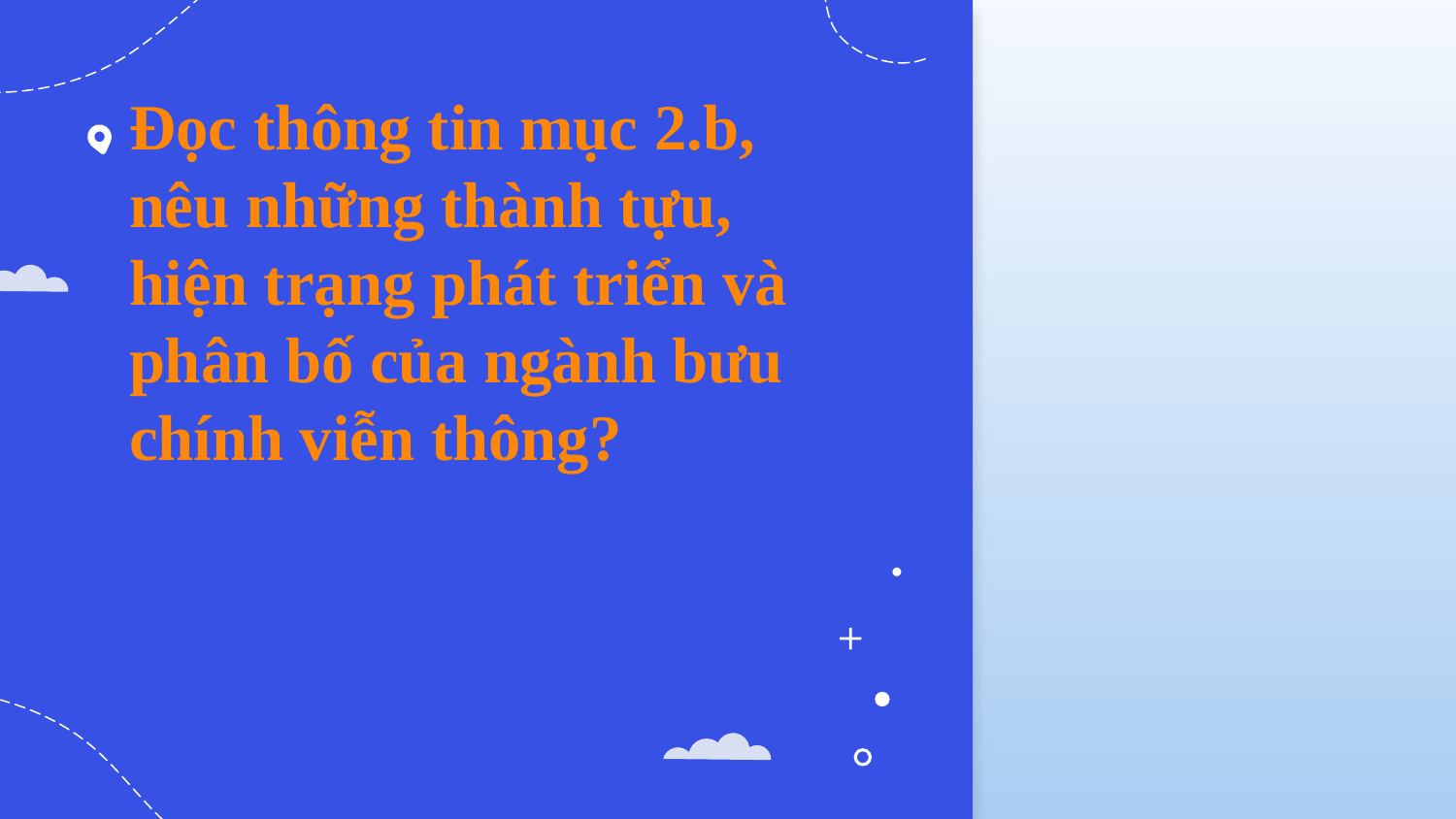

# Đọc thông tin mục 2.b, nêu những thành tựu, hiện trạng phát triển và phân bố của ngành bưu chính viễn thông?